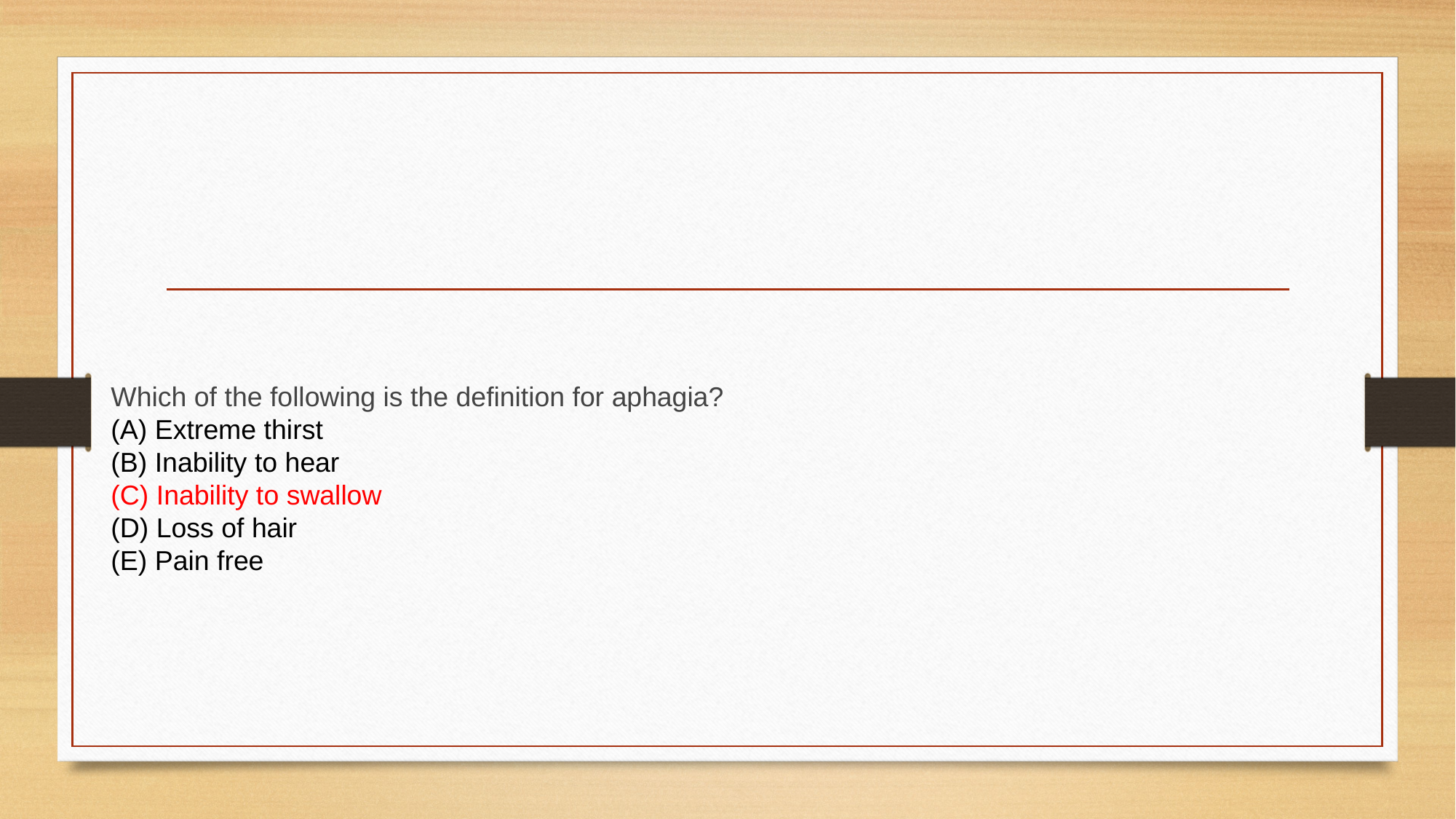

#
Which of the following is the definition for aphagia?
(A) Extreme thirst
(B) Inability to hear
(C) Inability to swallow
(D) Loss of hair
(E) Pain free